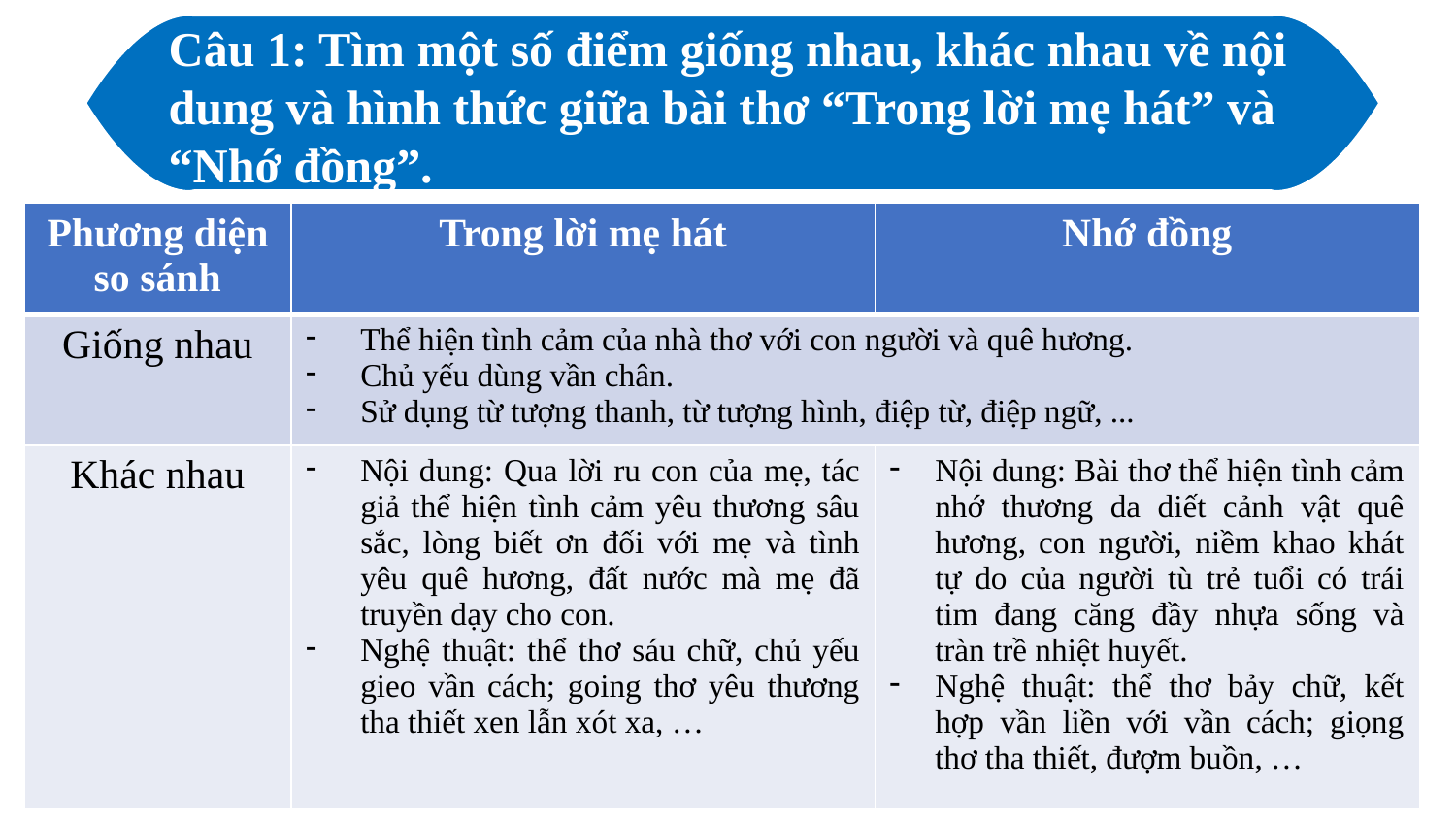

Câu 1: Tìm một số điểm giống nhau, khác nhau về nội dung và hình thức giữa bài thơ “Trong lời mẹ hát” và “Nhớ đồng”.
| Phương diện so sánh | Trong lời mẹ hát | Nhớ đồng |
| --- | --- | --- |
| Giống nhau | Thể hiện tình cảm của nhà thơ với con người và quê hương. Chủ yếu dùng vần chân. Sử dụng từ tượng thanh, từ tượng hình, điệp từ, điệp ngữ, ... |  |
| Khác nhau | Nội dung: Qua lời ru con của mẹ, tác giả thể hiện tình cảm yêu thương sâu sắc, lòng biết ơn đối với mẹ và tình yêu quê hương, đất nước mà mẹ đã truyền dạy cho con. Nghệ thuật: thể thơ sáu chữ, chủ yếu gieo vần cách; going thơ yêu thương tha thiết xen lẫn xót xa, … | Nội dung: Bài thơ thể hiện tình cảm nhớ thương da diết cảnh vật quê hương, con người, niềm khao khát tự do của người tù trẻ tuổi có trái tim đang căng đầy nhựa sống và tràn trề nhiệt huyết. Nghệ thuật: thể thơ bảy chữ, kết hợp vần liền với vần cách; giọng thơ tha thiết, đượm buồn, … |